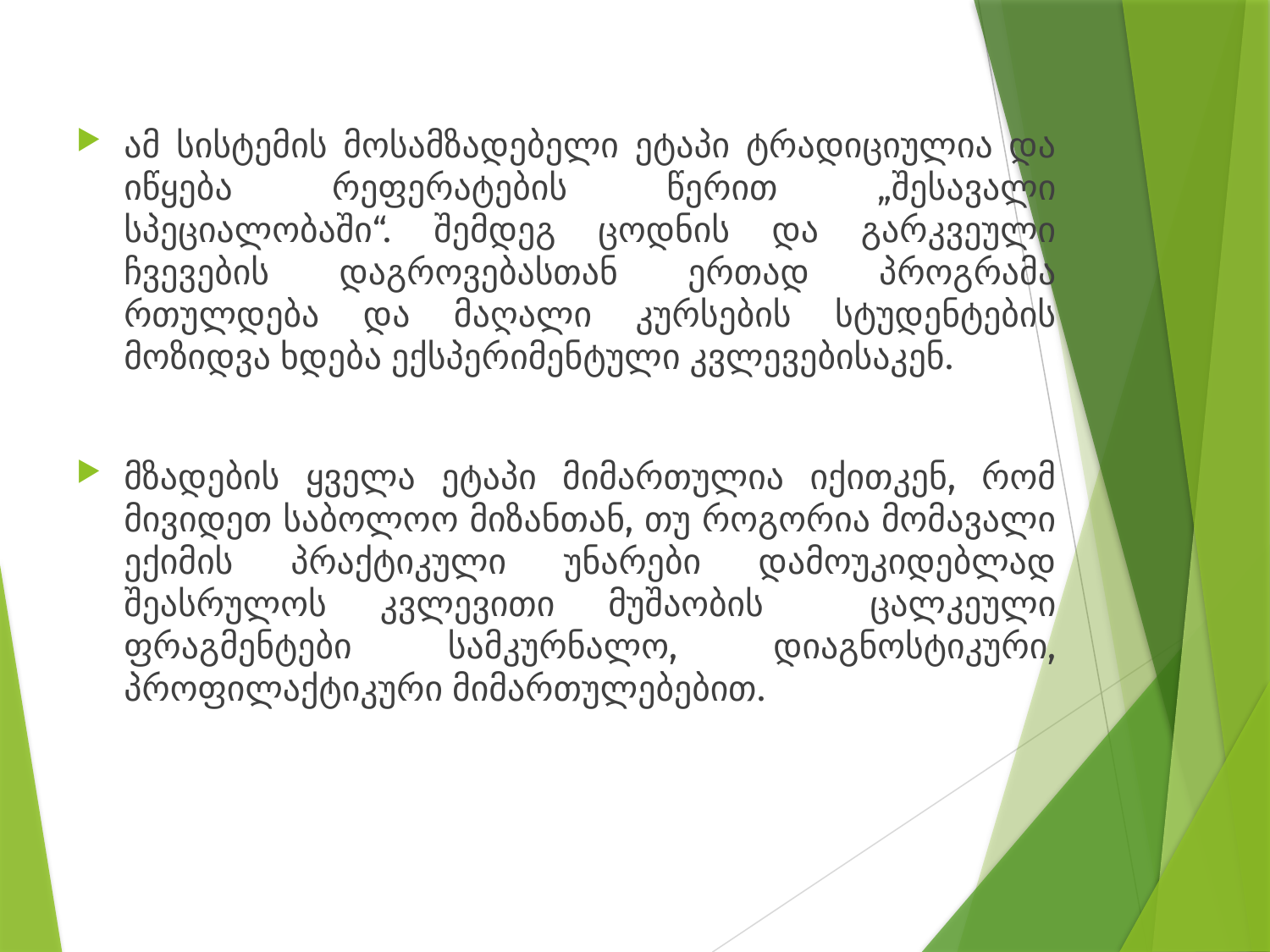

ამ სისტემის მოსამზადებელი ეტაპი ტრადიციულია და იწყება რეფერატების წერით „შესავალი სპეციალობაში“. შემდეგ ცოდნის და გარკვეული ჩვევების დაგროვებასთან ერთად პროგრამა რთულდება და მაღალი კურსების სტუდენტების მოზიდვა ხდება ექსპერიმენტული კვლევებისაკენ.

მზადების ყველა ეტაპი მიმართულია იქითკენ, რომ მივიდეთ საბოლოო მიზანთან, თუ როგორია მომავალი ექიმის პრაქტიკული უნარები დამოუკიდებლად შეასრულოს კვლევითი მუშაობის  ცალკეული ფრაგმენტები სამკურნალო, დიაგნოსტიკური, პროფილაქტიკური მიმართულებებით.